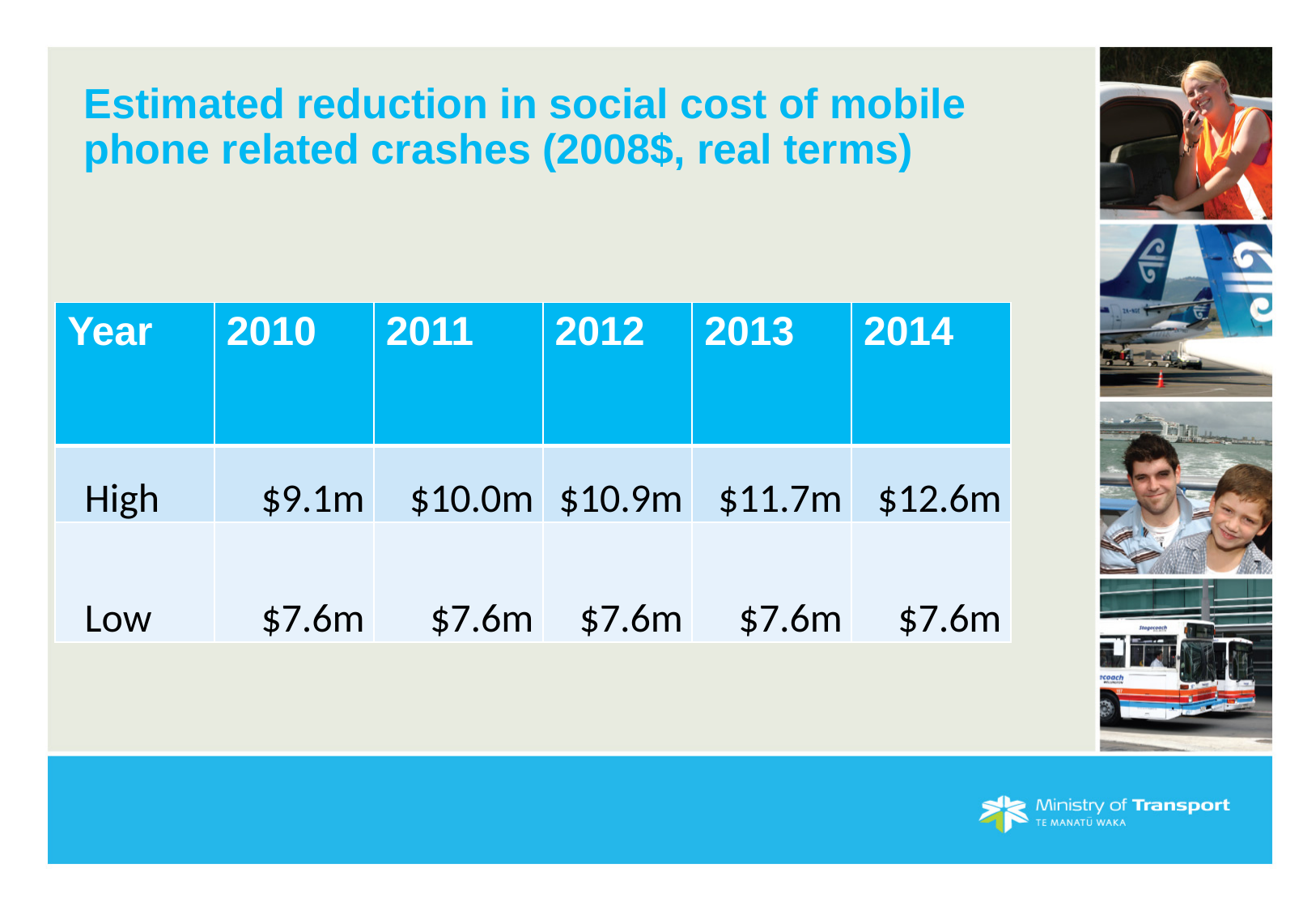

# Estimated reduction in social cost of mobile phone related crashes (2008$, real terms)
| Year | 2010 | 2011 | 2012 | 2013 | 2014 |
| --- | --- | --- | --- | --- | --- |
| High | $9.1m | $10.0m | $10.9m | $11.7m | $12.6m |
| Low | $7.6m | $7.6m | $7.6m | $7.6m | $7.6m |